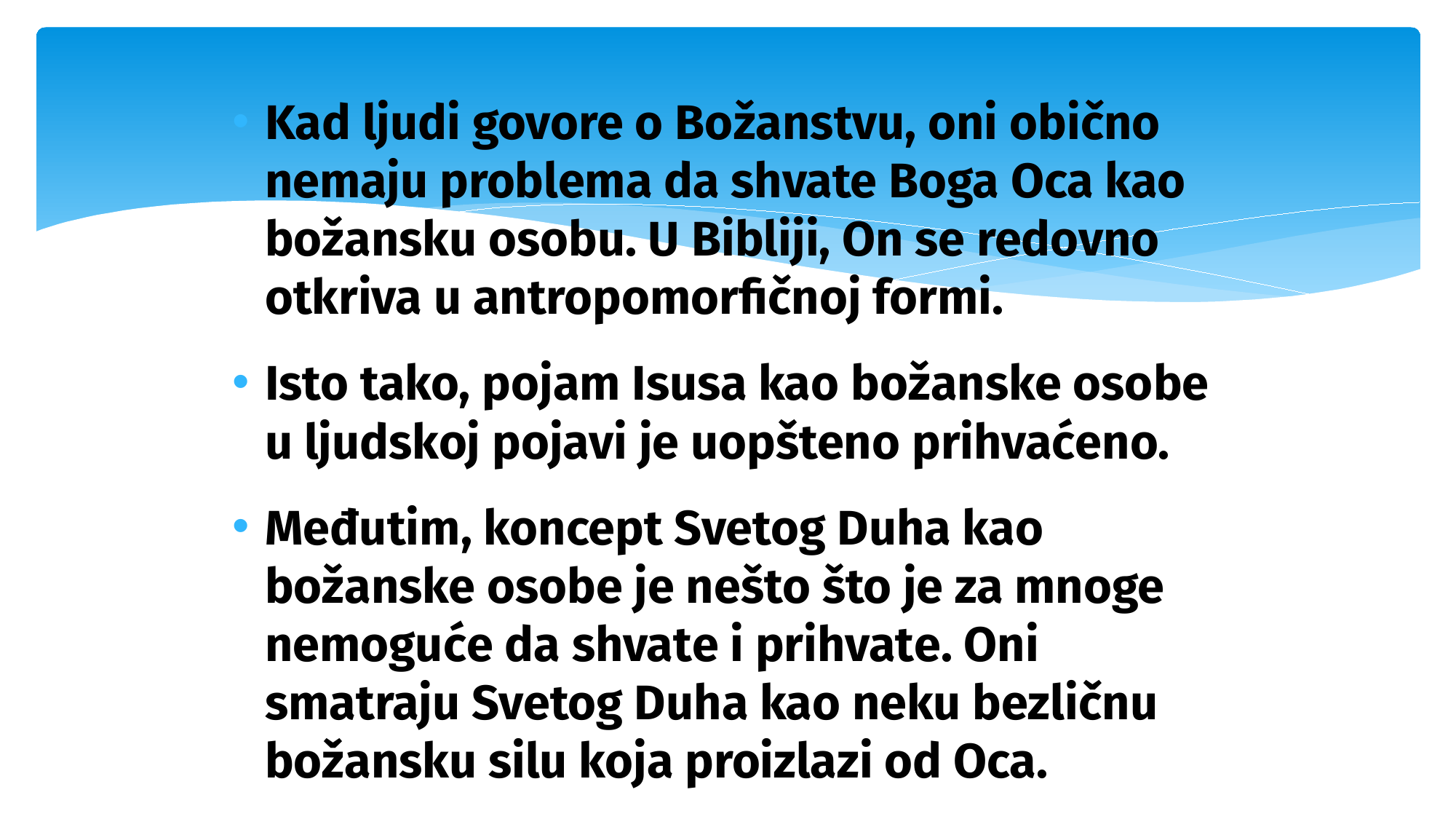

#
Kad ljudi govore o Božanstvu, oni obično nemaju problema da shvate Boga Oca kao božansku osobu. U Bibliji, On se redovno otkriva u antropomorfičnoj formi.
Isto tako, pojam Isusa kao božanske osobe u ljudskoj pojavi je uopšteno prihvaćeno.
Međutim, koncept Svetog Duha kao božanske osobe je nešto što je za mnoge nemoguće da shvate i prihvate. Oni smatraju Svetog Duha kao neku bezličnu božansku silu koja proizlazi od Oca.